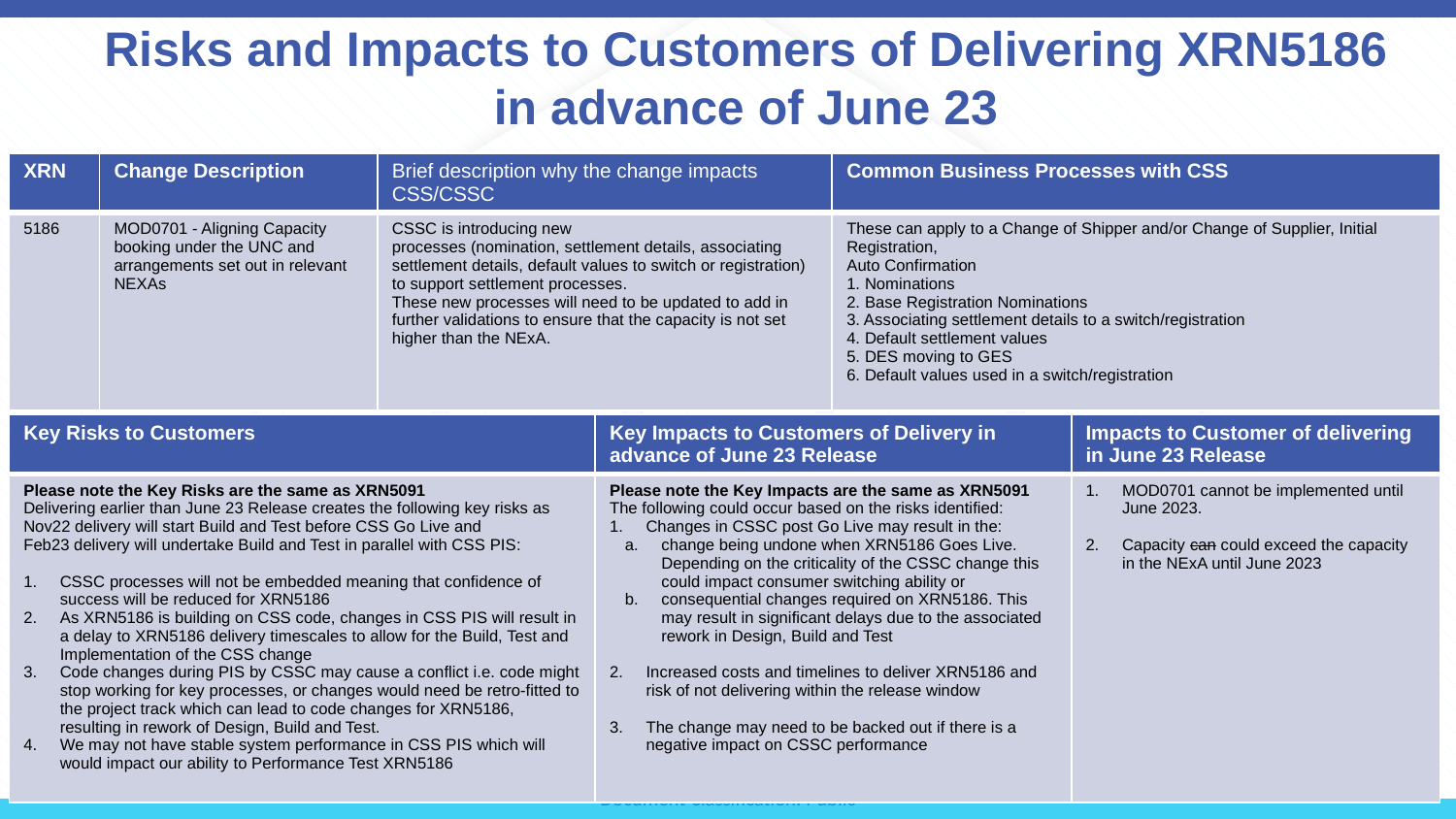

Risks and Impacts to Customers of Delivering XRN5186 in advance of June 23
| XRN | Change Description | Brief description why the change impacts CSS/CSSC | Common Business Processes with CSS |
| --- | --- | --- | --- |
| 5186 | MOD0701 - Aligning Capacity booking under the UNC and arrangements set out in relevant NEXAs | CSSC is introducing new processes (nomination, settlement details, associating settlement details, default values to switch or registration) to support settlement processes. These new processes will need to be updated to add in further validations to ensure that the capacity is not set higher than the NExA. | These can apply to a Change of Shipper and/or Change of Supplier, Initial Registration, Auto Confirmation 1. Nominations 2. Base Registration Nominations 3. Associating settlement details to a switch/registration 4. Default settlement values 5. DES moving to GES 6. Default values used in a switch/registration |
| Key Risks to Customers | Key Impacts to Customers of Delivery in advance of June 23 Release | Impacts to Customer of delivering in June 23 Release |
| --- | --- | --- |
| Please note the Key Risks are the same as XRN5091 Delivering earlier than June 23 Release creates the following key risks as Nov22 delivery will start Build and Test before CSS Go Live and Feb23 delivery will undertake Build and Test in parallel with CSS PIS: CSSC processes will not be embedded meaning that confidence of success will be reduced for XRN5186 As XRN5186 is building on CSS code, changes in CSS PIS will result in a delay to XRN5186 delivery timescales to allow for the Build, Test and Implementation of the CSS change Code changes during PIS by CSSC may cause a conflict i.e. code might stop working for key processes, or changes would need be retro-fitted to the project track which can lead to code changes for XRN5186, resulting in rework of Design, Build and Test. We may not have stable system performance in CSS PIS which will would impact our ability to Performance Test XRN5186 | Please note the Key Impacts are the same as XRN5091 The following could occur based on the risks identified: Changes in CSSC post Go Live may result in the: change being undone when XRN5186 Goes Live. Depending on the criticality of the CSSC change this could impact consumer switching ability or consequential changes required on XRN5186. This may result in significant delays due to the associated rework in Design, Build and Test Increased costs and timelines to deliver XRN5186 and risk of not delivering within the release window The change may need to be backed out if there is a negative impact on CSSC performance | MOD0701 cannot be implemented until June 2023. Capacity can could exceed the capacity in the NExA until June 2023 |